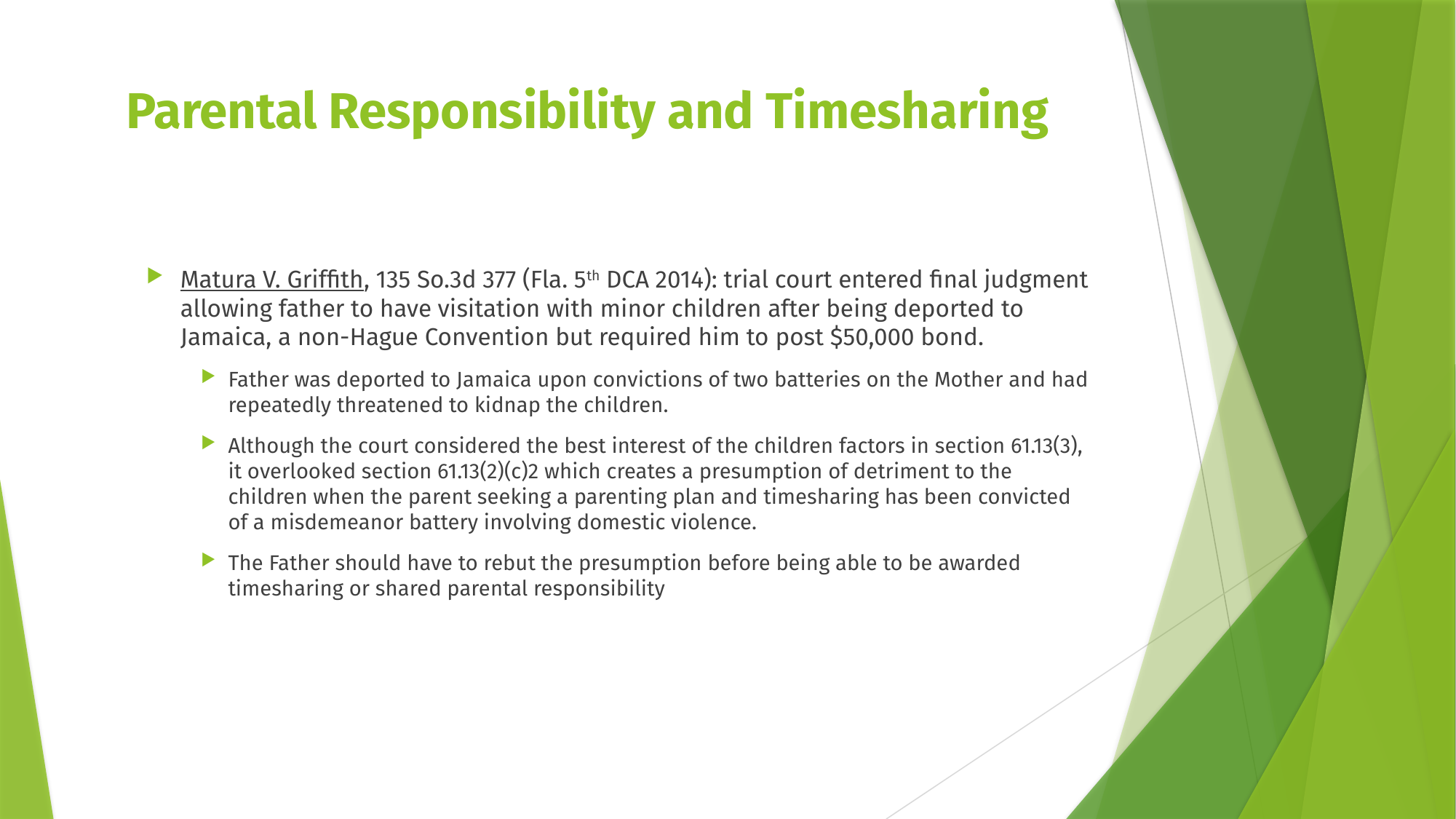

# Parental Responsibility and Timesharing
Matura V. Griffith, 135 So.3d 377 (Fla. 5th DCA 2014): trial court entered final judgment allowing father to have visitation with minor children after being deported to Jamaica, a non-Hague Convention but required him to post $50,000 bond.
Father was deported to Jamaica upon convictions of two batteries on the Mother and had repeatedly threatened to kidnap the children.
Although the court considered the best interest of the children factors in section 61.13(3), it overlooked section 61.13(2)(c)2 which creates a presumption of detriment to the children when the parent seeking a parenting plan and timesharing has been convicted of a misdemeanor battery involving domestic violence.
The Father should have to rebut the presumption before being able to be awarded timesharing or shared parental responsibility